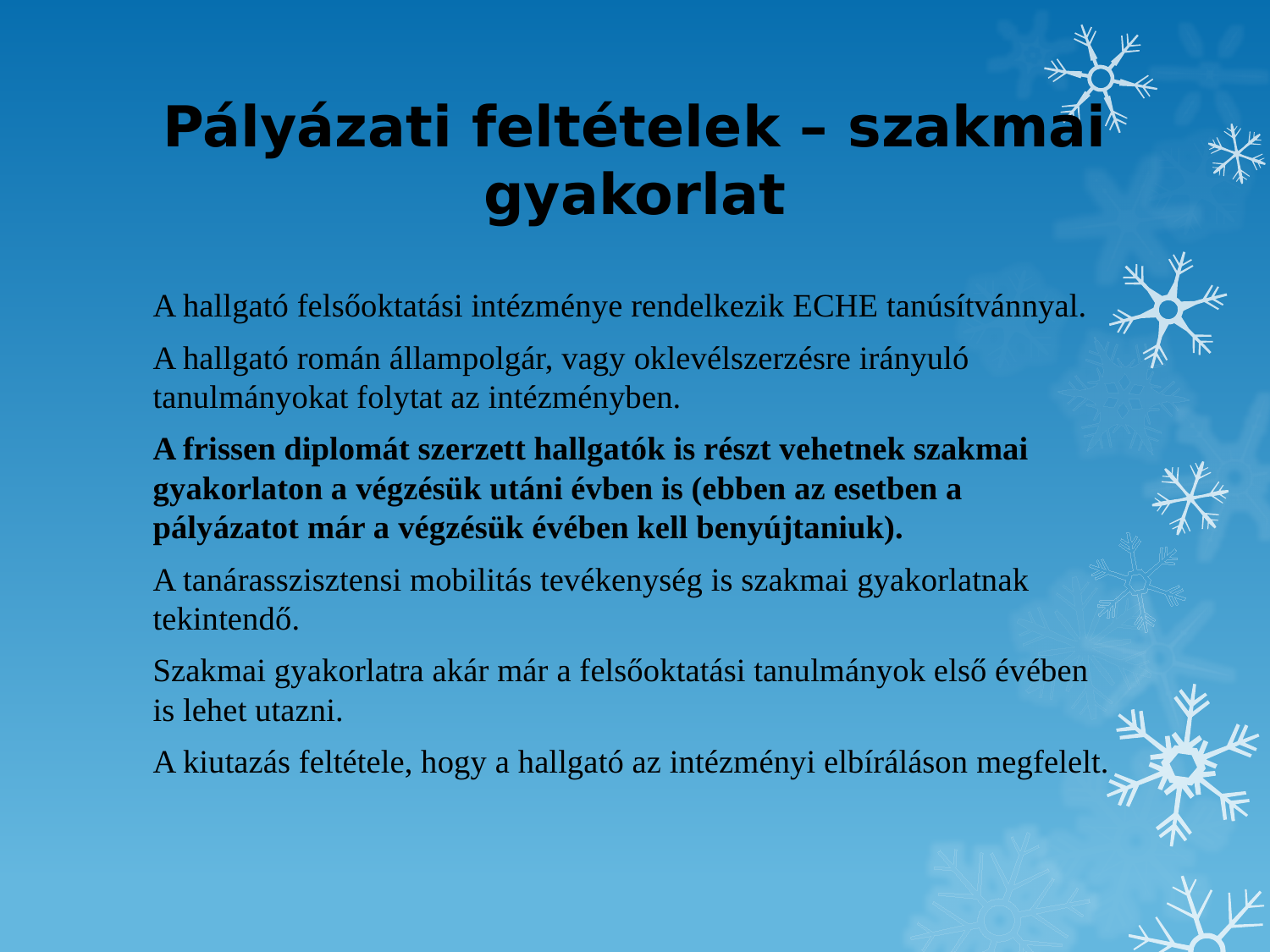

# Pályázati feltételek – szakmai gyakorlat
A hallgató felsőoktatási intézménye rendelkezik ECHE tanúsítvánnyal.
A hallgató román állampolgár, vagy oklevélszerzésre irányuló tanulmányokat folytat az intézményben.
A frissen diplomát szerzett hallgatók is részt vehetnek szakmai gyakorlaton a végzésük utáni évben is (ebben az esetben a pályázatot már a végzésük évében kell benyújtaniuk).
A tanárasszisztensi mobilitás tevékenység is szakmai gyakorlatnak tekintendő.
Szakmai gyakorlatra akár már a felsőoktatási tanulmányok első évében is lehet utazni.
A kiutazás feltétele, hogy a hallgató az intézményi elbíráláson megfelelt.